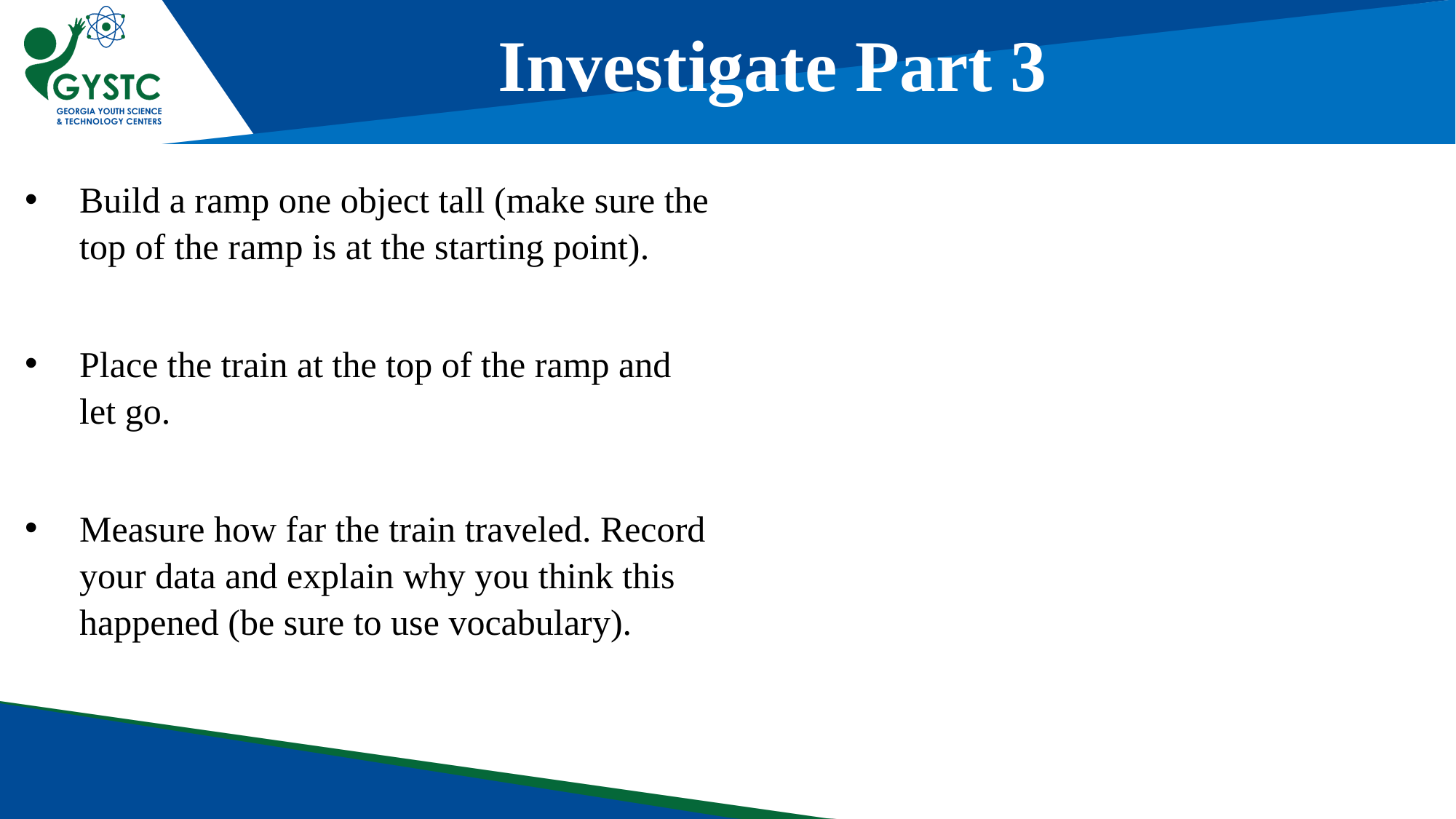

Investigate Part 3
Build a ramp one object tall (make sure the top of the ramp is at the starting point).

Place the train at the top of the ramp and let go.

Measure how far the train traveled. Record your data and explain why you think this happened (be sure to use vocabulary).